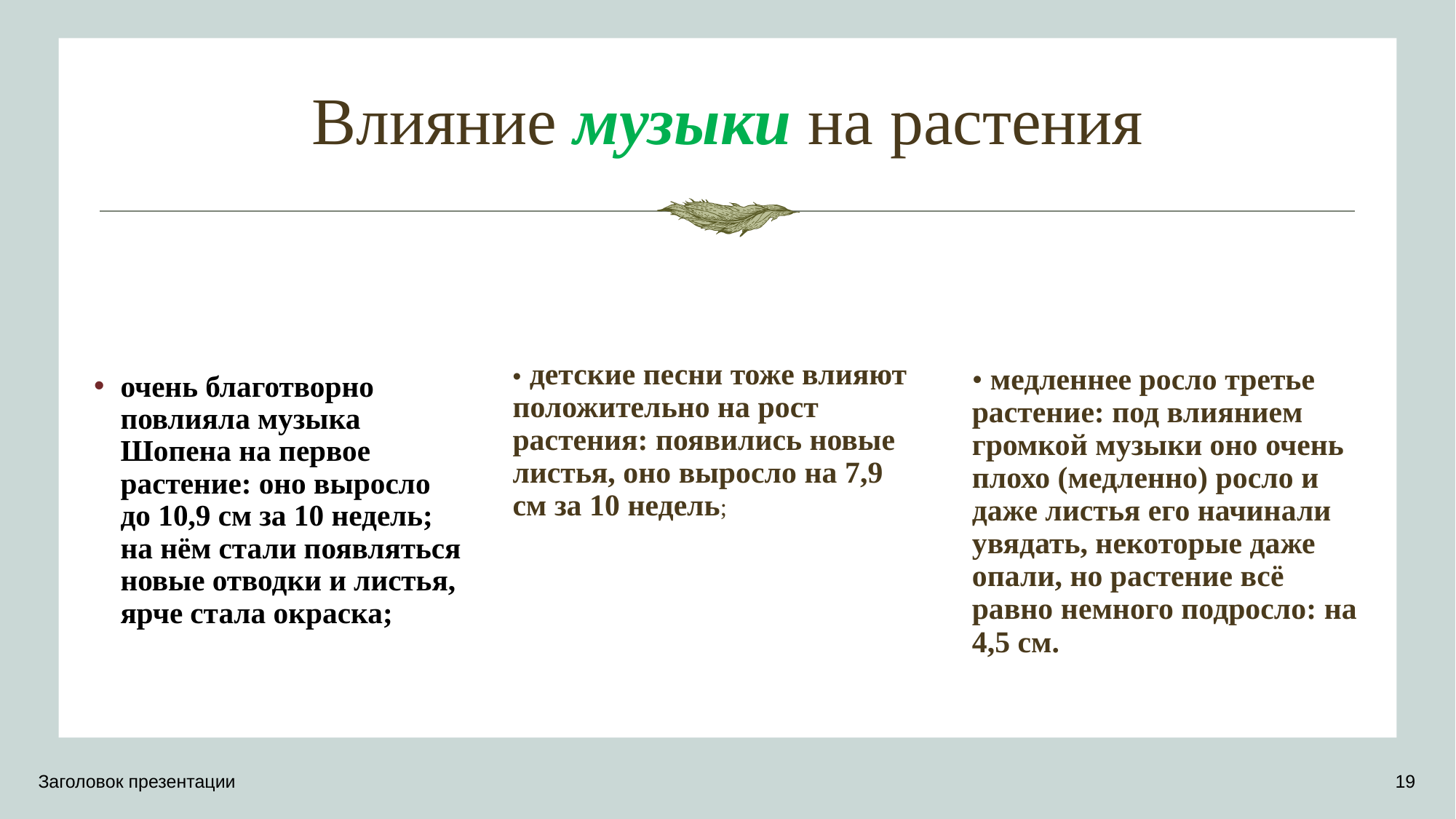

# Влияние музыки на растения

• медленнее росло третье растение: под влиянием громкой музыки оно очень плохо (медленно) росло и даже листья его начинали увядать, некоторые даже опали, но растение всё равно немного подросло: на 4,5 см.

очень благотворно повлияла музыка Шопена на первое растение: оно выросло до 10,9 см за 10 недель; на нём стали появляться новые отводки и листья, ярче стала окраска;

• детские песни тоже влияют положительно на рост растения: появились новые листья, оно выросло на 7,9 см за 10 недель;
Заголовок презентации
19